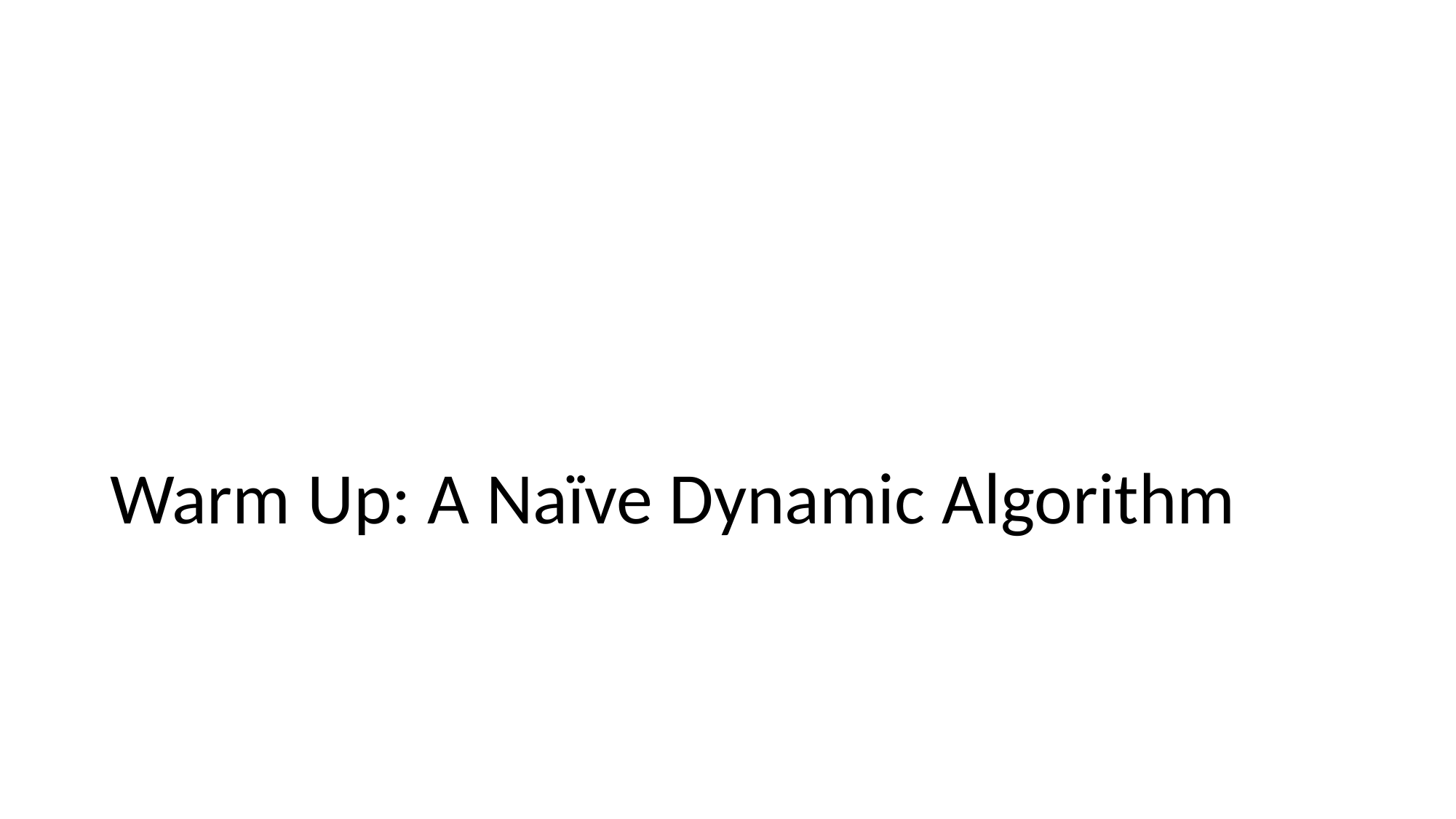

# Warm Up: A Naïve Dynamic Algorithm